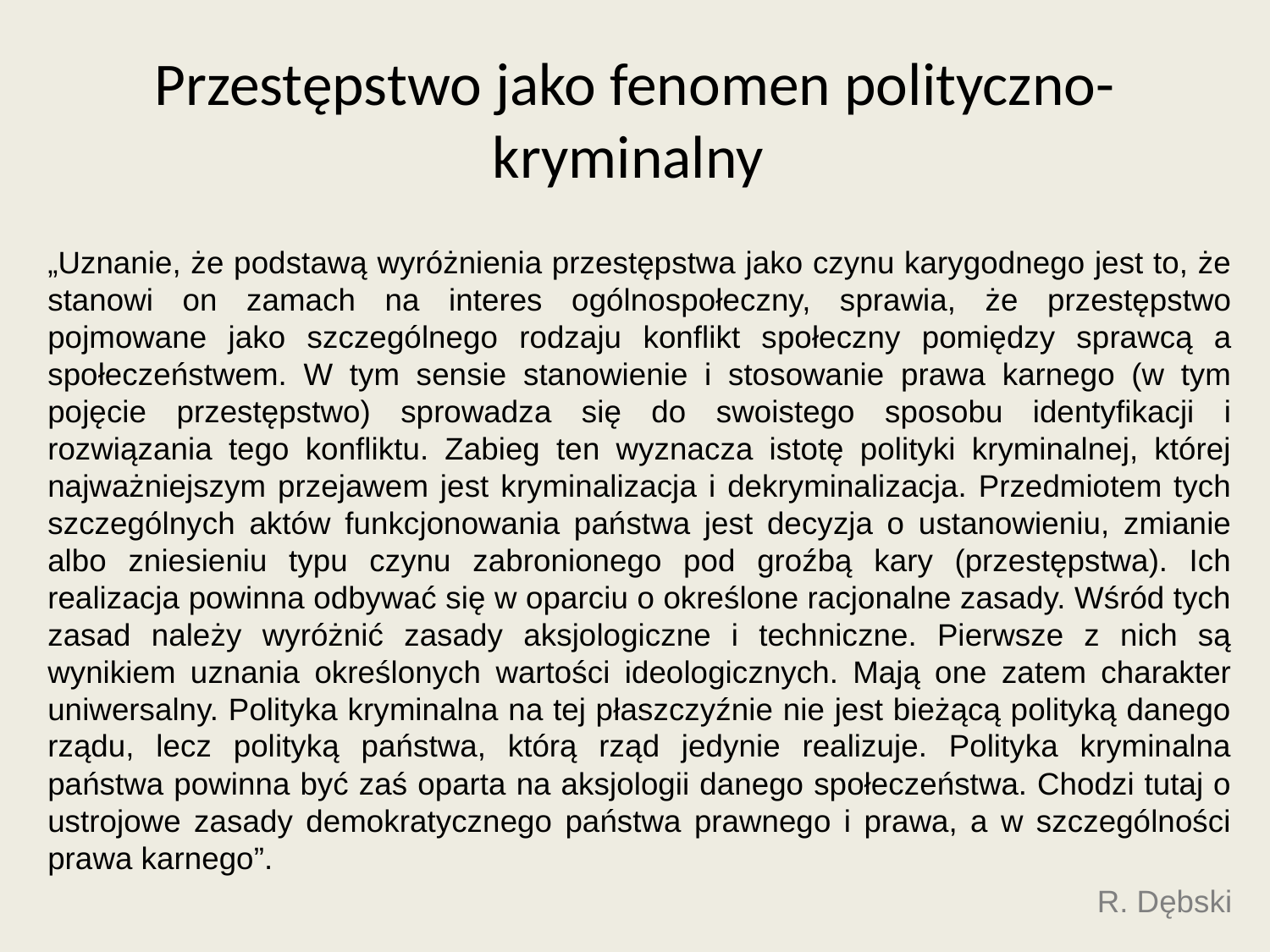

# Przestępstwo jako fenomen polityczno-kryminalny
„Uznanie, że podstawą wyróżnienia przestępstwa jako czynu karygodnego jest to, że stanowi on zamach na interes ogólnospołeczny, sprawia, że przestępstwo pojmowane jako szczególnego rodzaju konflikt społeczny pomiędzy sprawcą a społeczeństwem. W tym sensie stanowienie i stosowanie prawa karnego (w tym pojęcie przestępstwo) sprowadza się do swoistego sposobu identyfikacji i rozwiązania tego konfliktu. Zabieg ten wyznacza istotę polityki kryminalnej, której najważniejszym przejawem jest kryminalizacja i dekryminalizacja. Przedmiotem tych szczególnych aktów funkcjonowania państwa jest decyzja o ustanowieniu, zmianie albo zniesieniu typu czynu zabronionego pod groźbą kary (przestępstwa). Ich realizacja powinna odbywać się w oparciu o określone racjonalne zasady. Wśród tych zasad należy wyróżnić zasady aksjologiczne i techniczne. Pierwsze z nich są wynikiem uznania określonych wartości ideologicznych. Mają one zatem charakter uniwersalny. Polityka kryminalna na tej płaszczyźnie nie jest bieżącą polityką danego rządu, lecz polityką państwa, którą rząd jedynie realizuje. Polityka kryminalna państwa powinna być zaś oparta na aksjologii danego społeczeństwa. Chodzi tutaj o ustrojowe zasady demokratycznego państwa prawnego i prawa, a w szczególności prawa karnego”.
R. Dębski